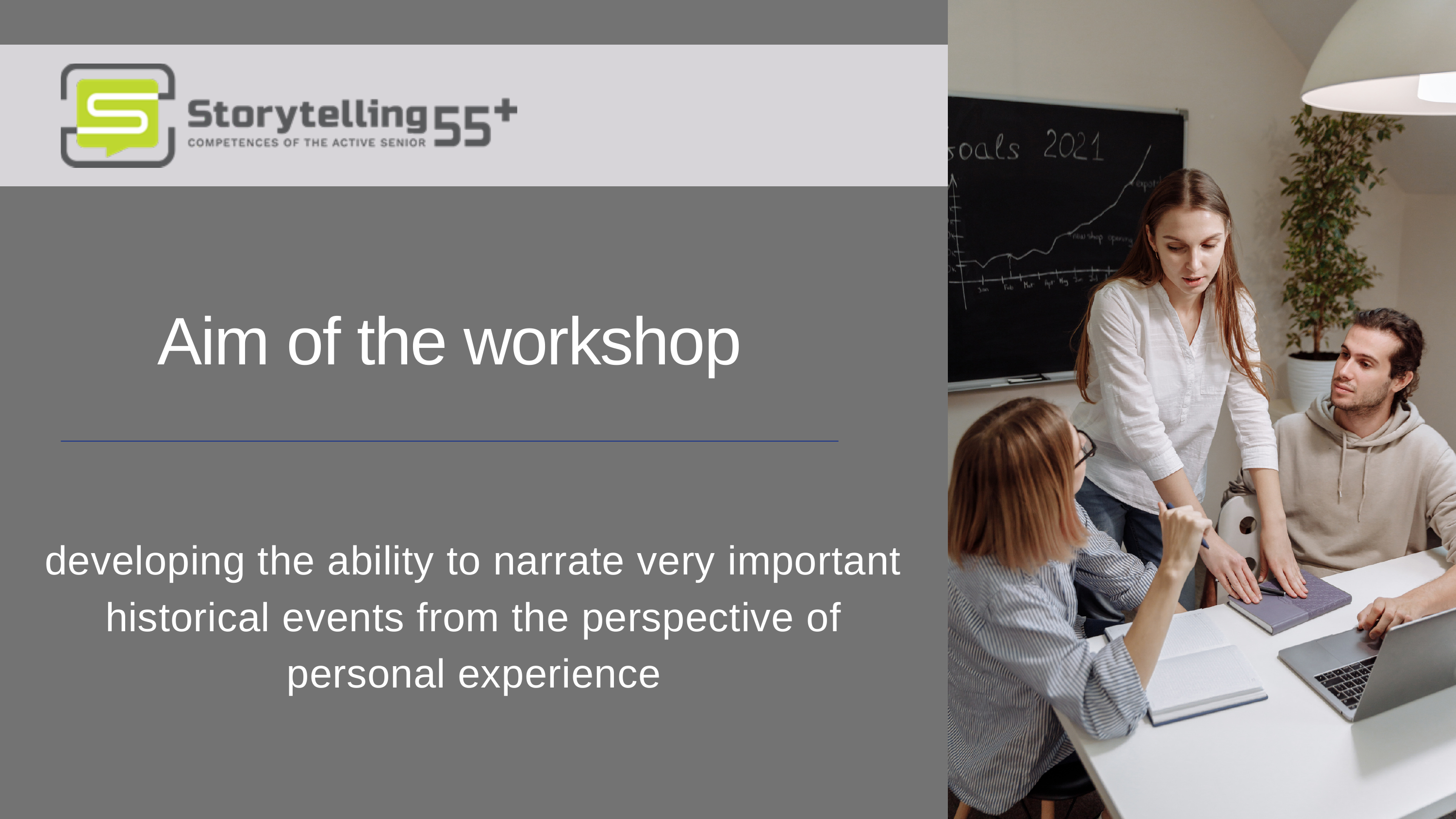

Aim of the workshop

developing the ability to narrate very important historical events from the perspective of personal experience